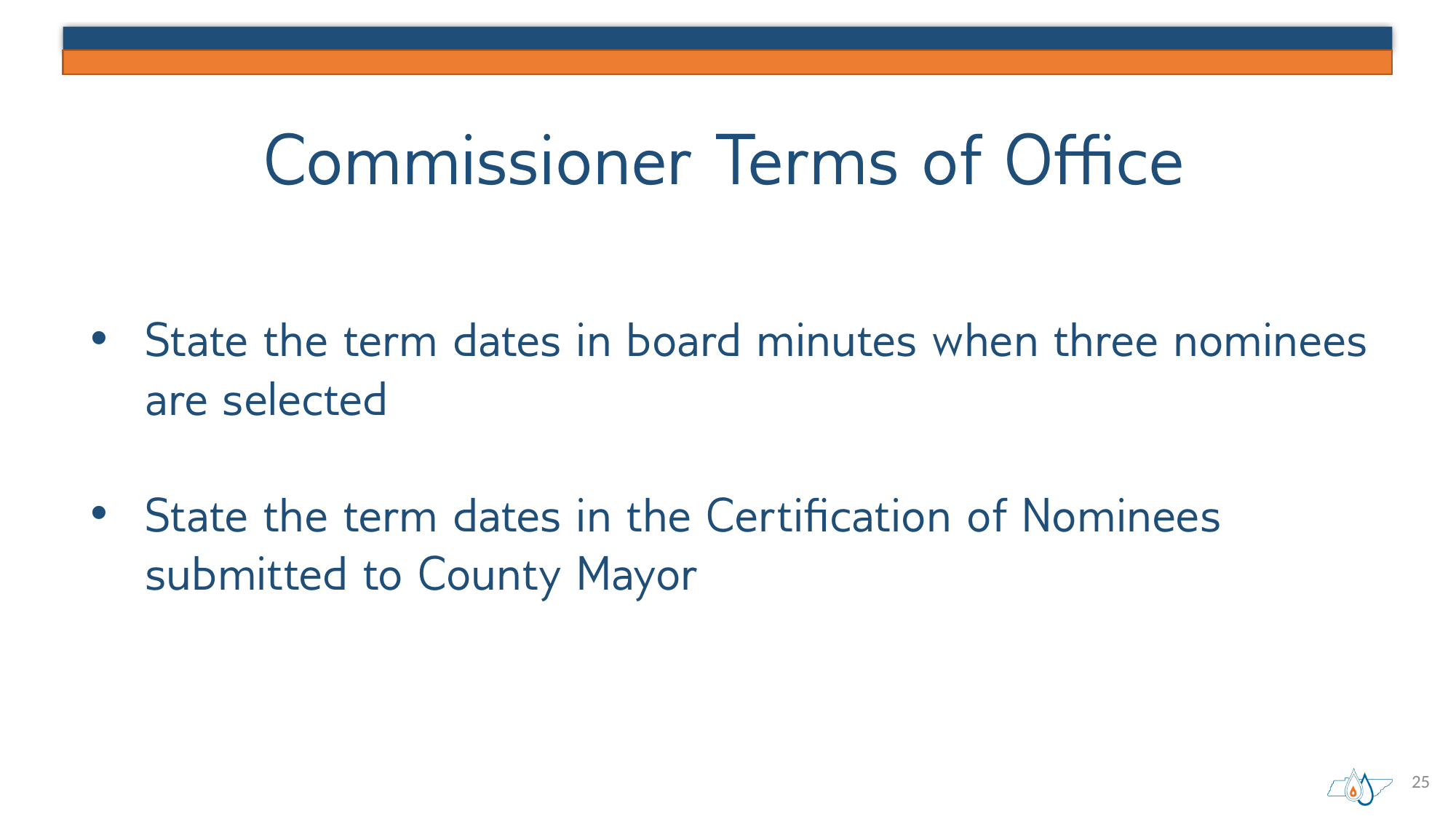

# Commissioner Terms of Office
State the term dates in board minutes when three nominees are selected

State the term dates in the Certification of Nominees submitted to County Mayor

25